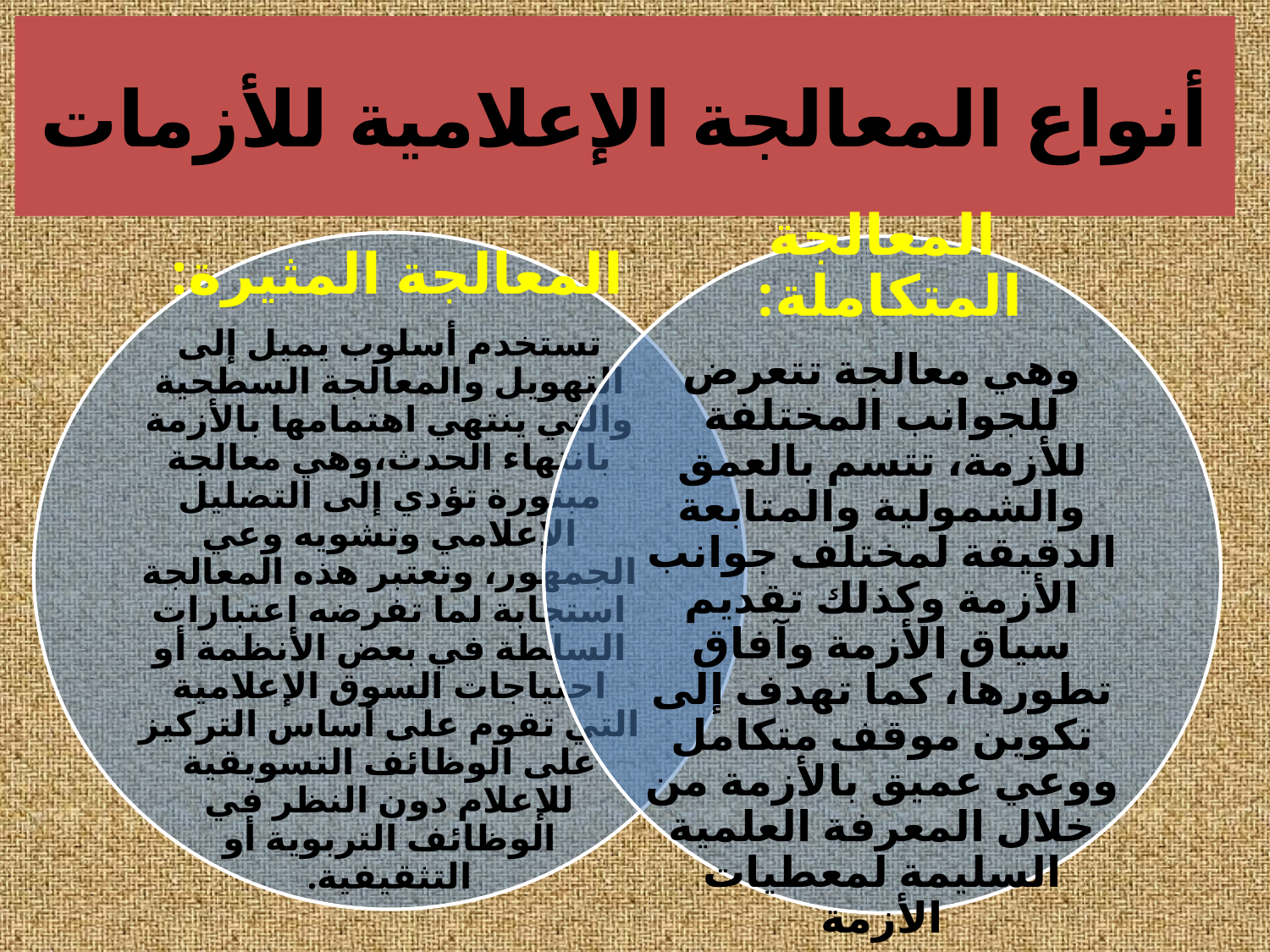

# أنواع المعالجة الإعلامية للأزمات
المعالجة المثيرة:
تستخدم أسلوب يميل إلى التهويل والمعالجة السطحية والتي ينتهي اهتمامها بالأزمة بانتهاء الحدث،وهي معالجة مبتورة تؤدي إلى التضليل الإعلامي وتشويه وعي الجمهور، وتعتبر هذه المعالجة استجابة لما تفرضه اعتبارات السلطة في بعض الأنظمة أو احتياجات السوق الإعلامية التي تقوم على أساس التركيز على الوظائف التسويقية للإعلام دون النظر في الوظائف التربوية أو التثقيفية.
المعالجة المتكاملة:
وهي معالجة تتعرض للجوانب المختلفة للأزمة، تتسم بالعمق والشمولية والمتابعة الدقيقة لمختلف جوانب الأزمة وكذلك تقديم سياق الأزمة وآفاق تطورها، كما تهدف إلى تكوين موقف متكامل ووعي عميق بالأزمة من خلال المعرفة العلمية السليمة لمعطيات الأزمة